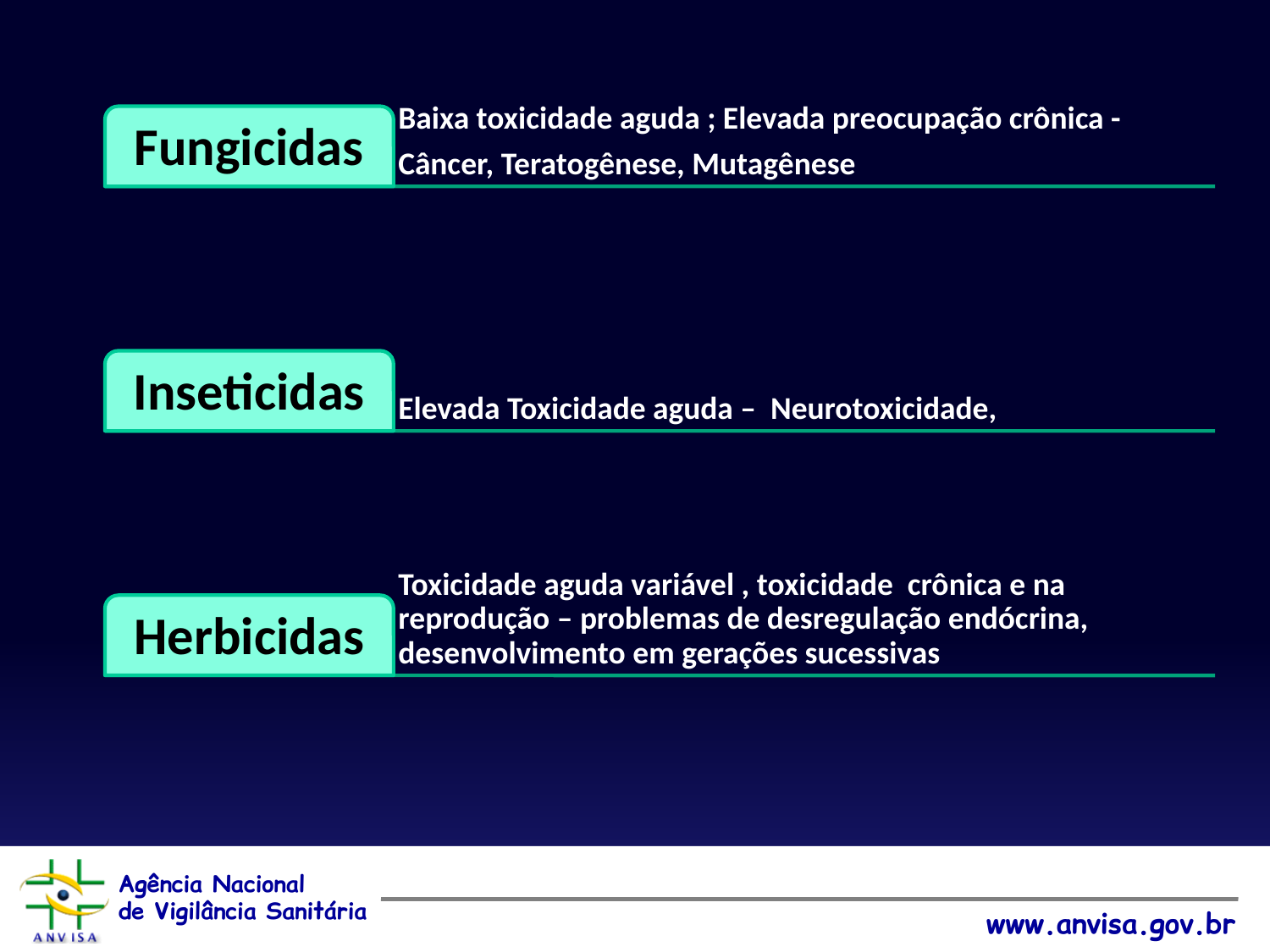

Baixa toxicidade aguda ; Elevada preocupação crônica -
Câncer, Teratogênese, Mutagênese
Fungicidas

Elevada Toxicidade aguda –  Neurotoxicidade,
Inseticidas

Toxicidade aguda variável , toxicidade  crônica e na reprodução – problemas de desregulação endócrina, desenvolvimento em gerações sucessivas
Herbicidas